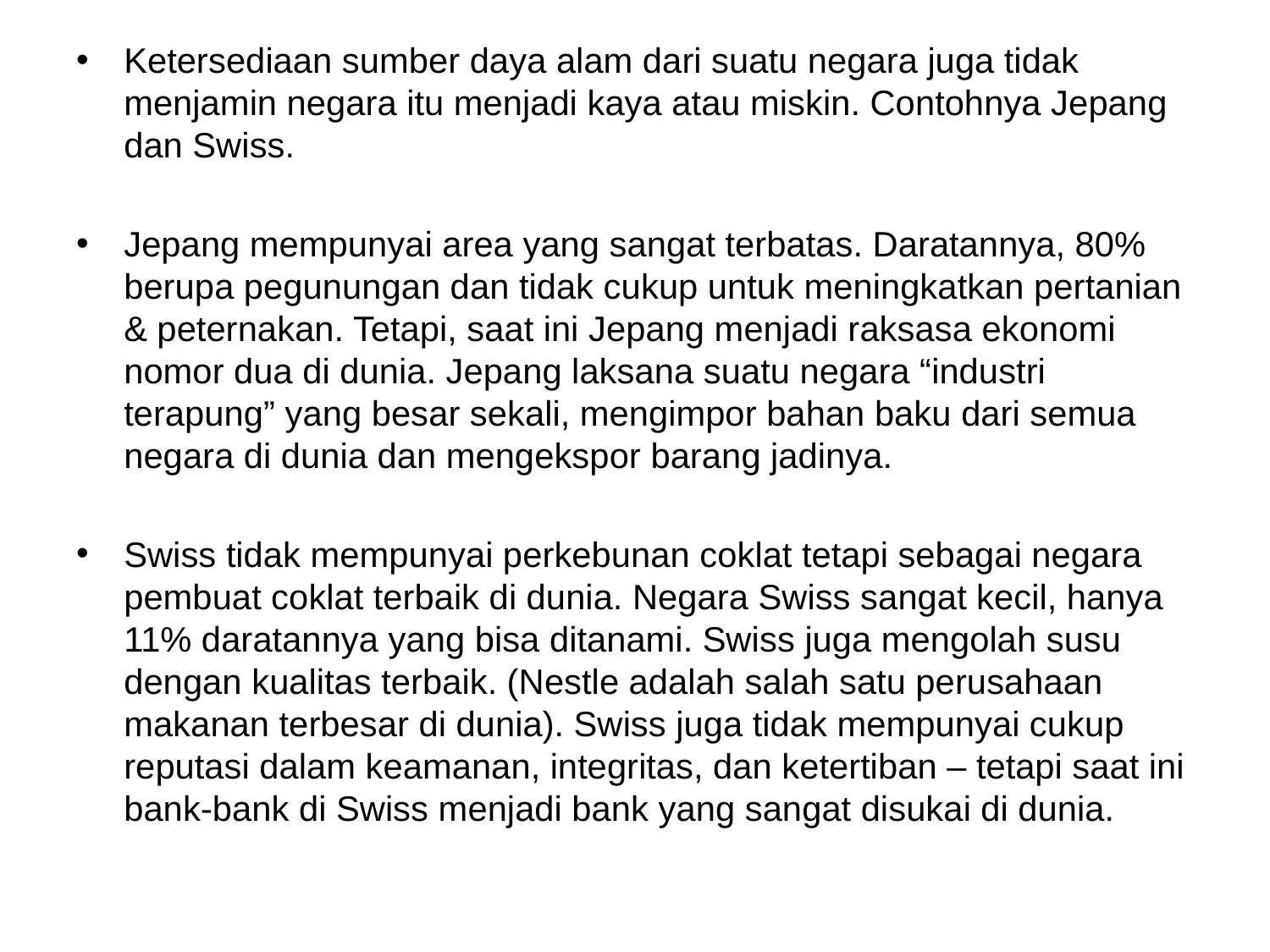

Ketersediaan sumber daya alam dari suatu negara juga tidak menjamin negara itu menjadi kaya atau miskin. Contohnya Jepang dan Swiss.

Jepang mempunyai area yang sangat terbatas. Daratannya, 80% berupa pegunungan dan tidak cukup untuk meningkatkan pertanian & peternakan. Tetapi, saat ini Jepang menjadi raksasa ekonomi nomor dua di dunia. Jepang laksana suatu negara “industri terapung” yang besar sekali, mengimpor bahan baku dari semua negara di dunia dan mengekspor barang jadinya.

Swiss tidak mempunyai perkebunan coklat tetapi sebagai negara pembuat coklat terbaik di dunia. Negara Swiss sangat kecil, hanya 11% daratannya yang bisa ditanami. Swiss juga mengolah susu dengan kualitas terbaik. (Nestle adalah salah satu perusahaan makanan terbesar di dunia). Swiss juga tidak mempunyai cukup reputasi dalam keamanan, integritas, dan ketertiban – tetapi saat ini bank-bank di Swiss menjadi bank yang sangat disukai di dunia.